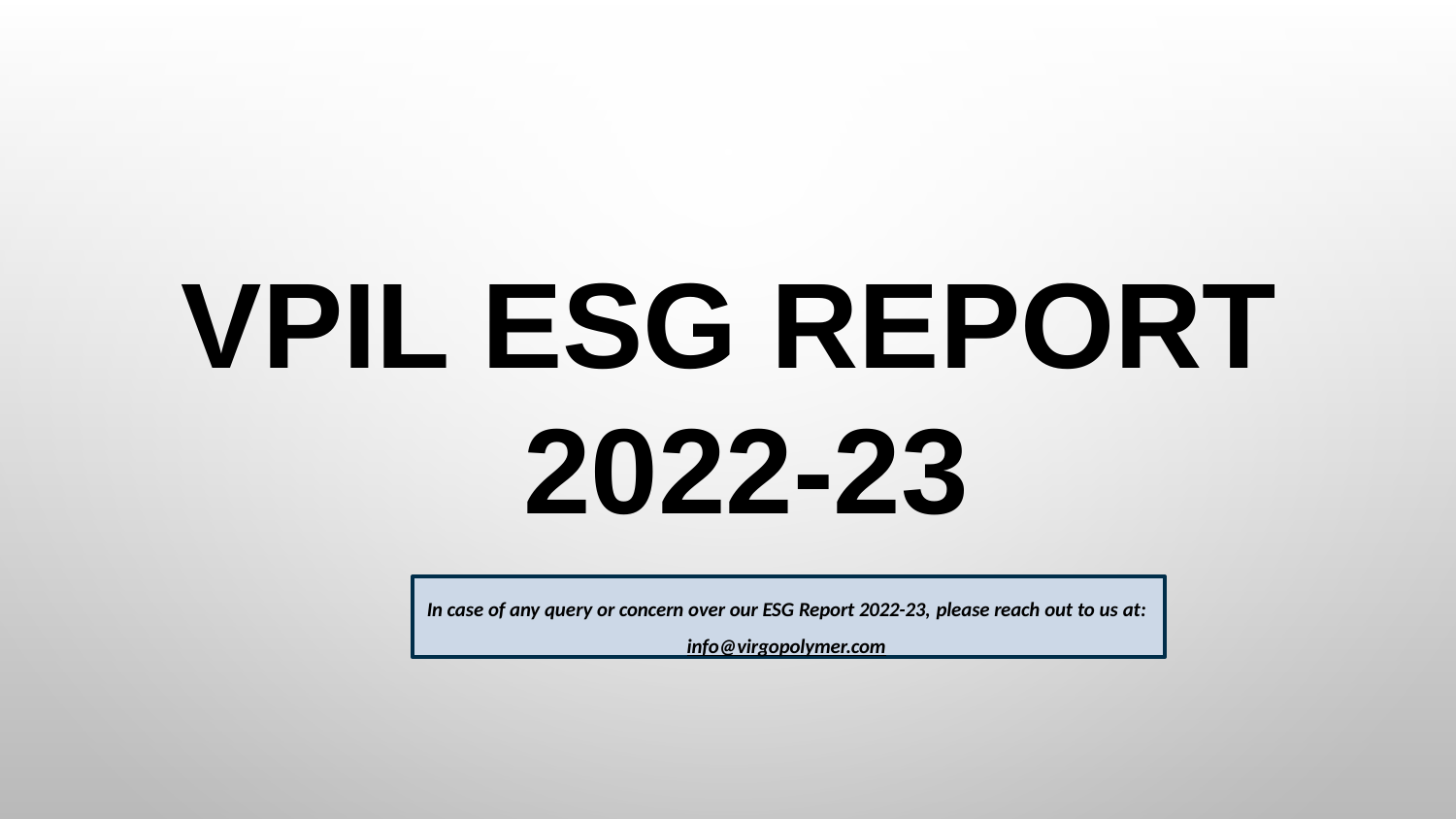

VPIL ESG REPORT
2022-23
In case of any query or concern over our ESG Report 2022-23, please reach out to us at: info@virgopolymer.com